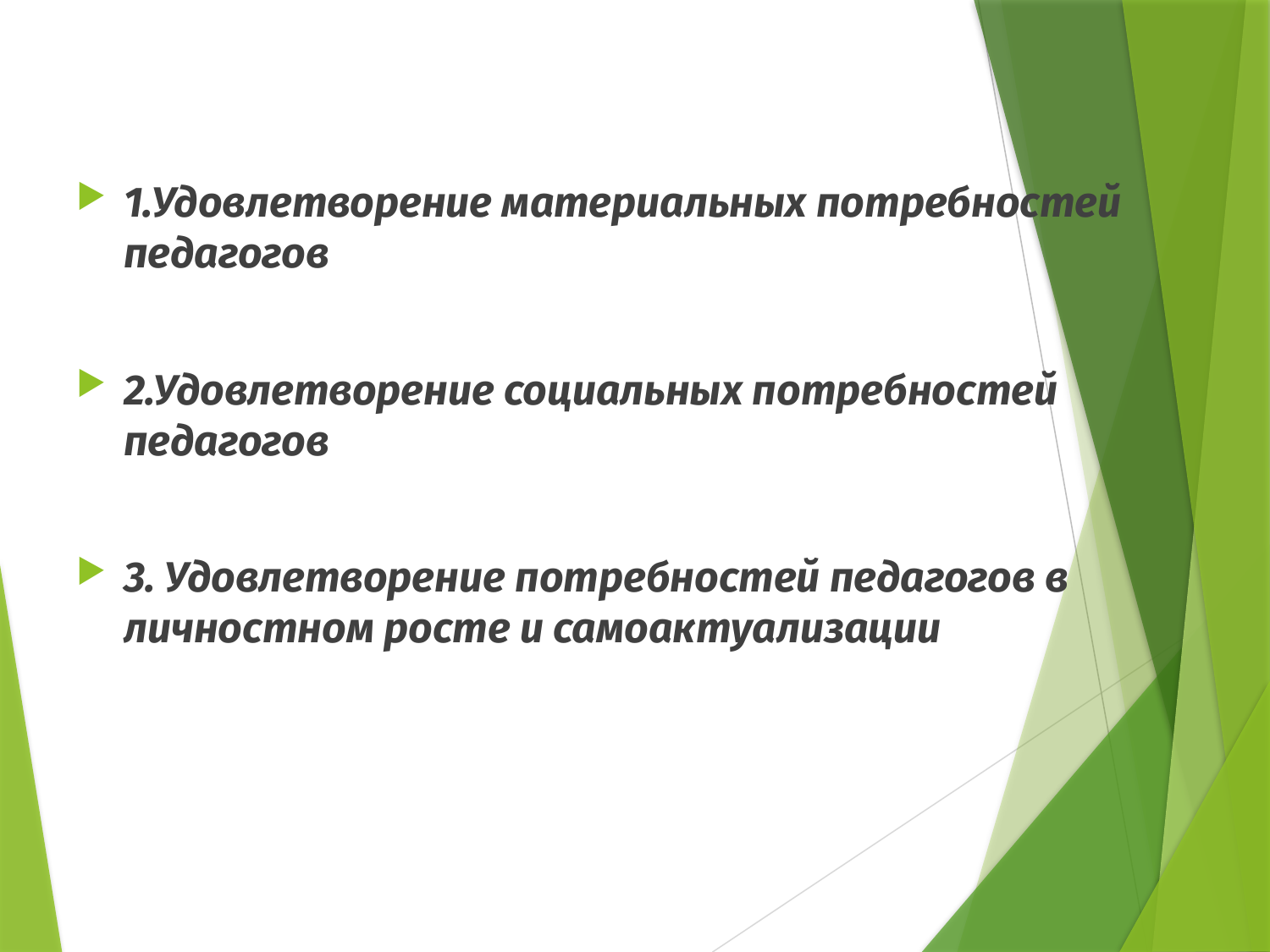

#
1.Удовлетворение материальных потребностей педагогов

2.Удовлетворение социальных потребностей педагогов

3. Удовлетворение потребностей педагогов в личностном росте и самоактуализации